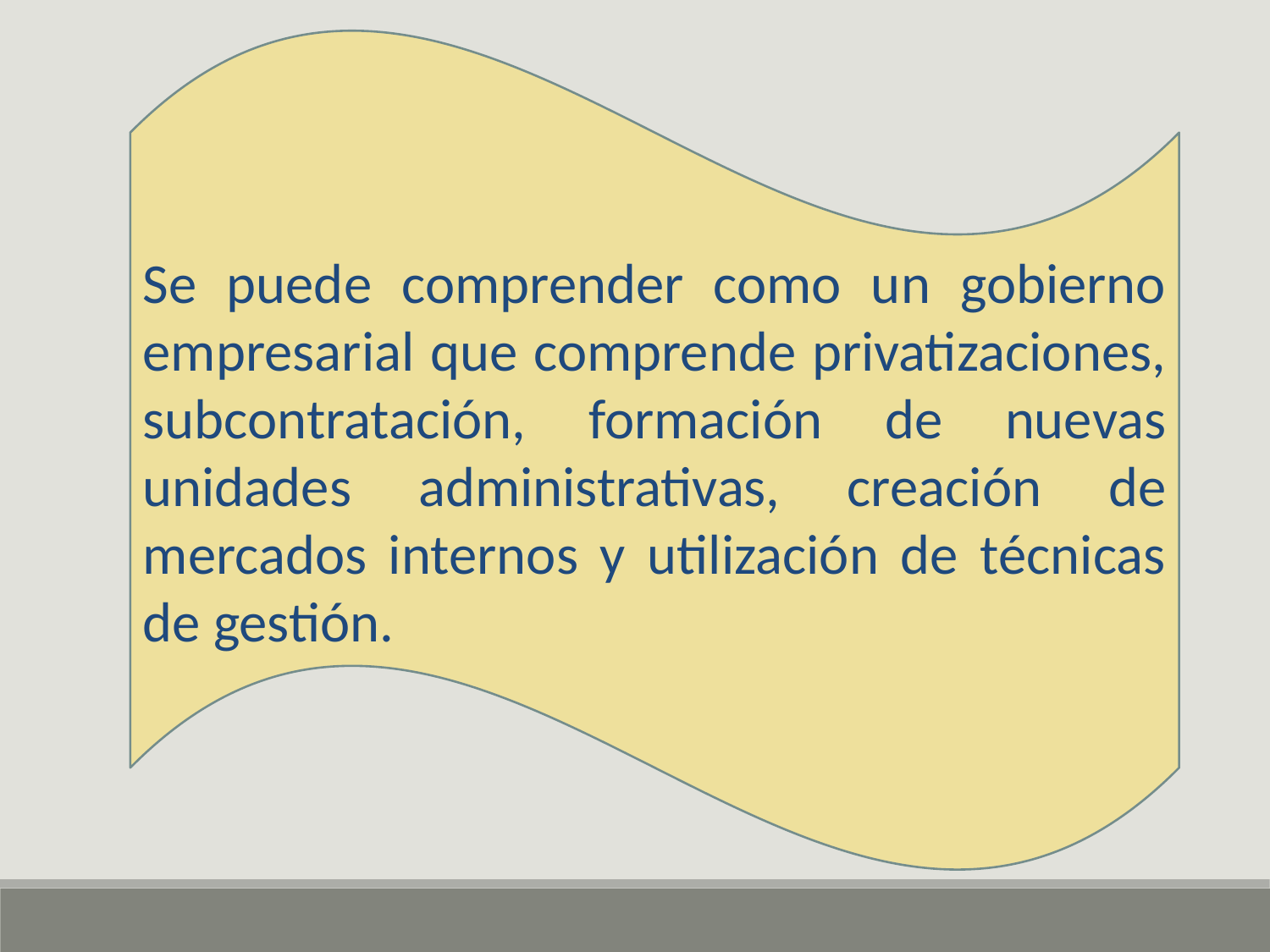

Se puede comprender como un gobierno empresarial que comprende privatizaciones, subcontratación, formación de nuevas unidades administrativas, creación de mercados internos y utilización de técnicas de gestión.